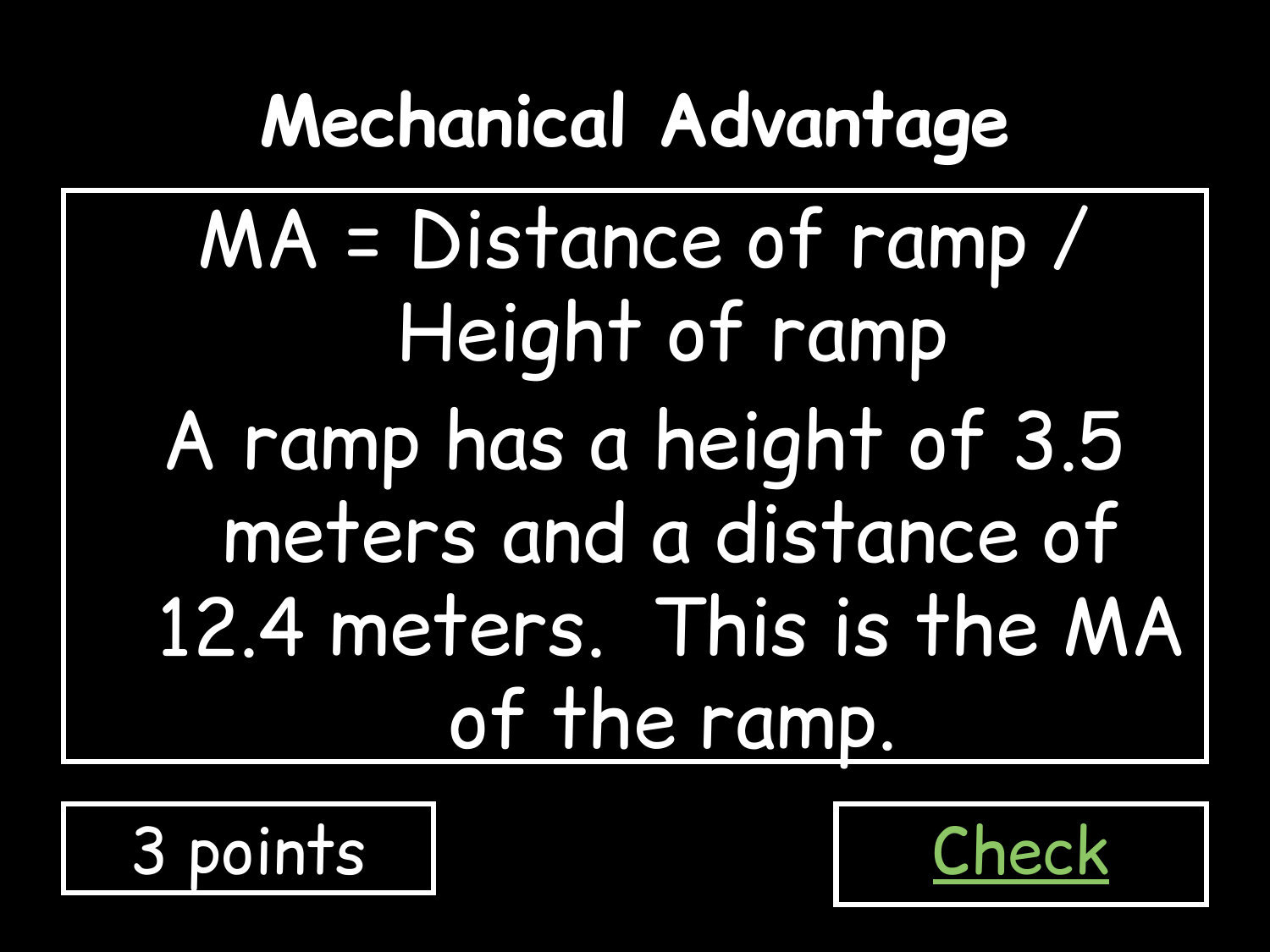

# Mechanical Advantage
MA = Distance of ramp / Height of ramp
A ramp has a height of 3.5 meters and a distance of 12.4 meters.  This is the MA of the ramp.

3 points
Check